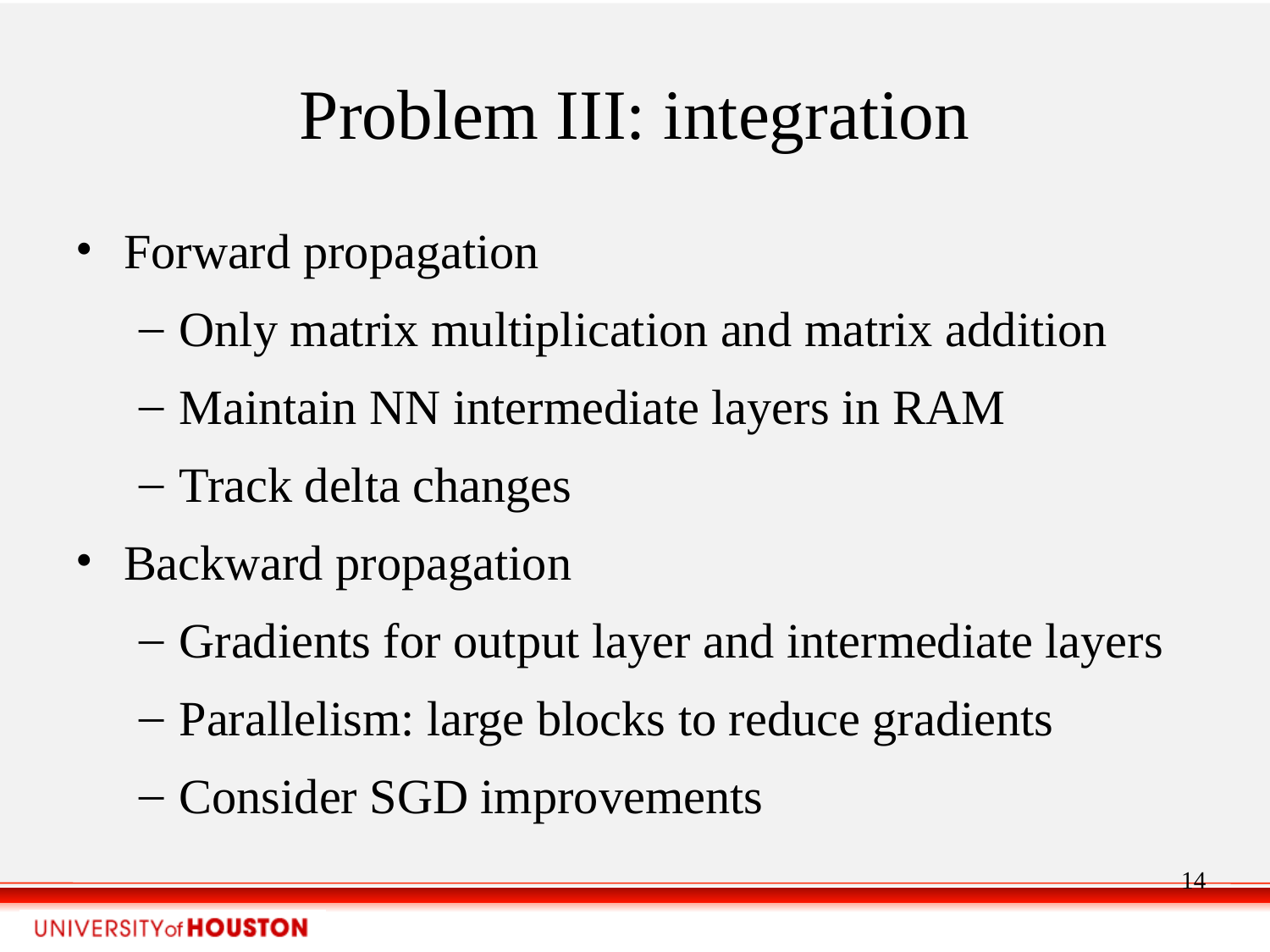

Problem III: integration
Forward propagation
Only matrix multiplication and matrix addition
Maintain NN intermediate layers in RAM
Track delta changes
Backward propagation
Gradients for output layer and intermediate layers
Parallelism: large blocks to reduce gradients
Consider SGD improvements

14